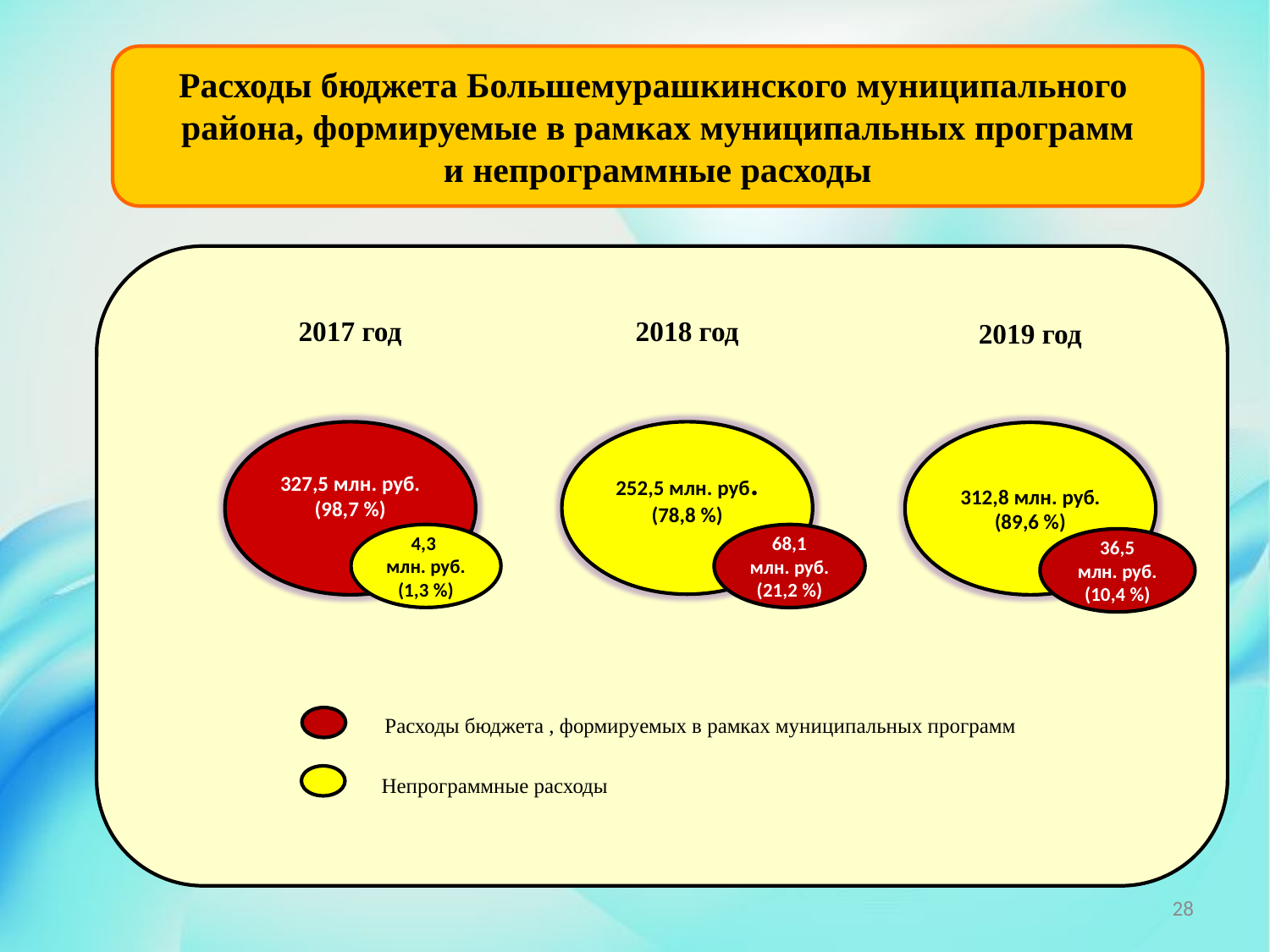

Расходы бюджета Большемурашкинского муниципального  района, формируемые в рамках муниципальных программ
и непрограммные расходы

2017 год
2018 год

2019 год
327,5 млн. руб.
(98,7 %)

252,5 млн. руб.
(78,8 %)

312,8 млн. руб.
(89,6 %)
4,3
млн. руб.
(1,3 %)
68,1
млн. руб.
(21,2 %)
36,5
млн. руб.
(10,4 %)
Расходы бюджета , формируемых в рамках муниципальных программ

Непрограммные расходы
28